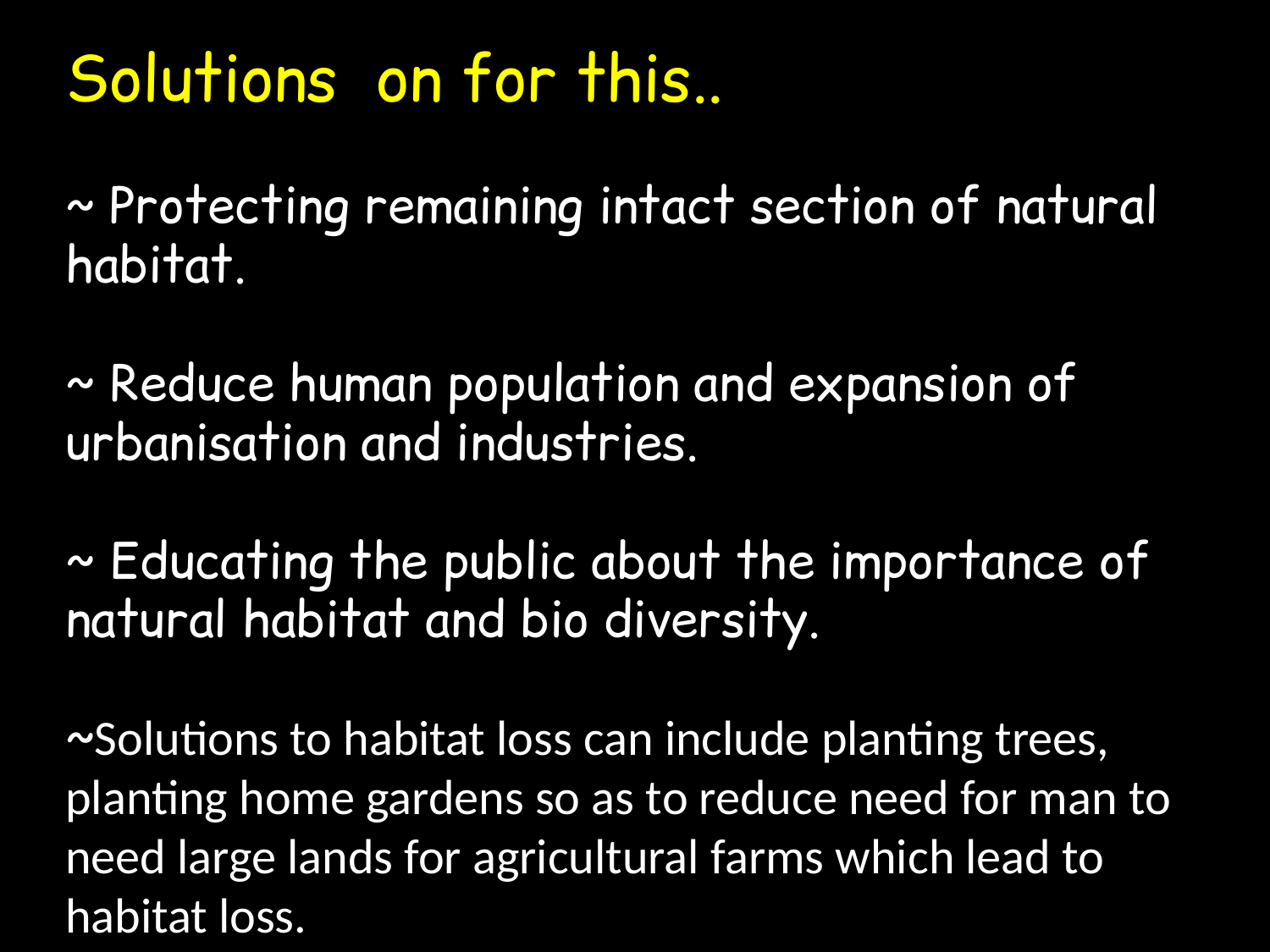

Solutions  on for this..

~ Protecting remaining intact section of natural habitat.

~ Reduce human population and expansion of urbanisation and industries.

~ Educating the public about the importance of natural habitat and bio diversity.

~Solutions to habitat loss can include planting trees, planting home gardens so as to reduce need for man to need large lands for agricultural farms which lead to habitat loss.

#